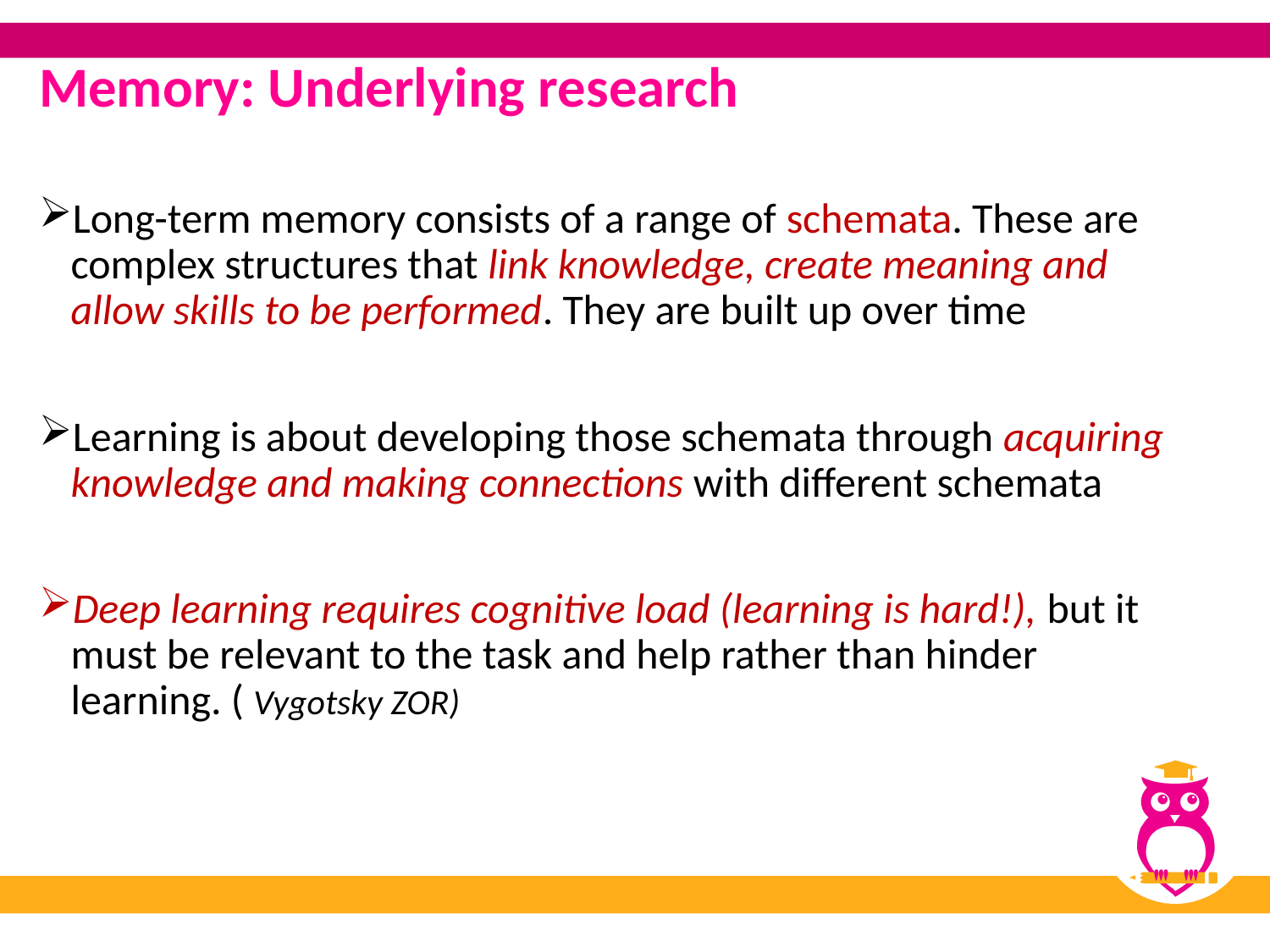

# Memory: Underlying research
Long-term memory consists of a range of schemata. These are complex structures that link knowledge, create meaning and allow skills to be performed. They are built up over time

Learning is about developing those schemata through acquiring knowledge and making connections with different schemata

Deep learning requires cognitive load (learning is hard!), but it must be relevant to the task and help rather than hinder learning. ( Vygotsky ZOR)